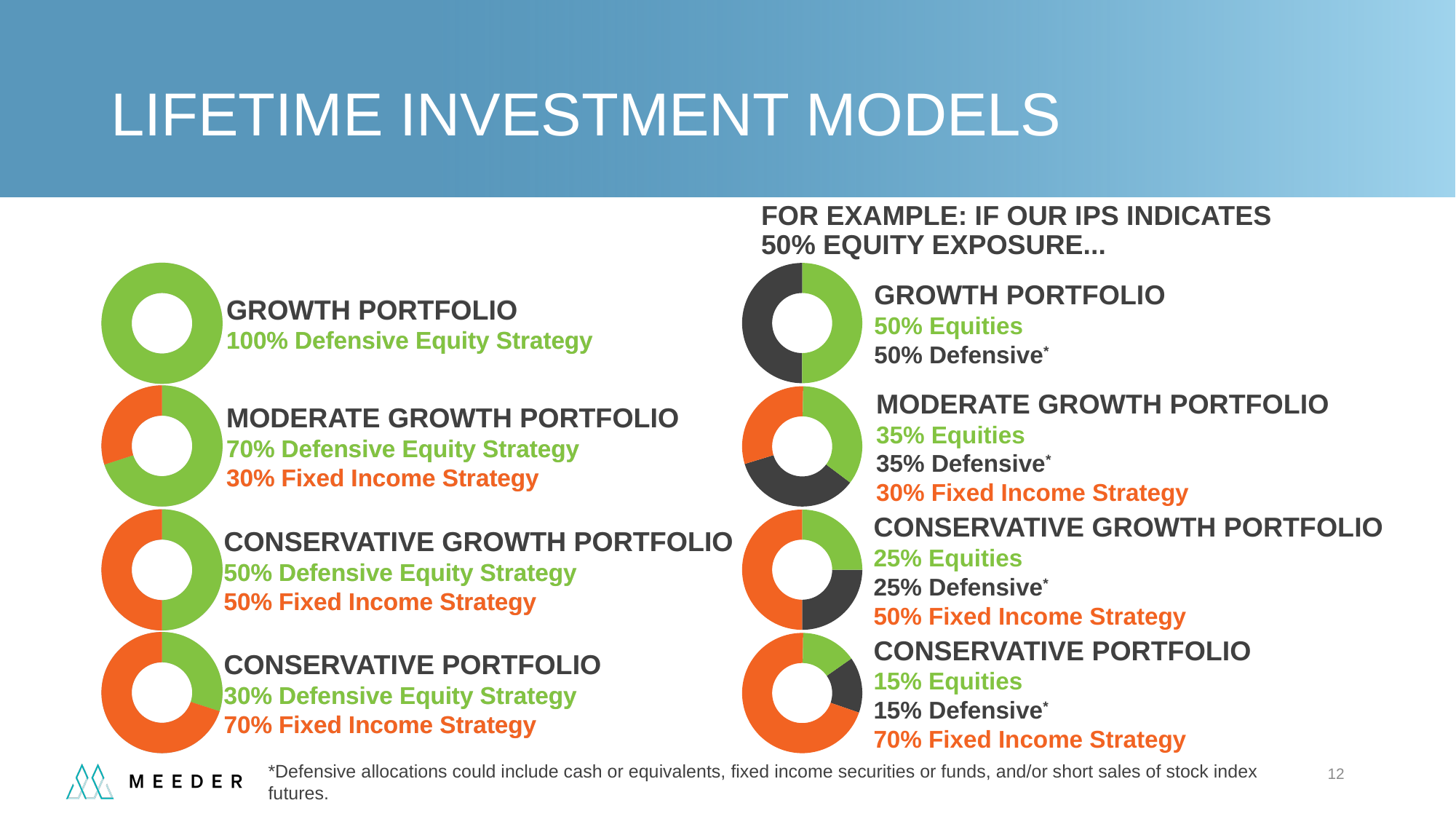

# Lifetime Investment Models
FOR EXAMPLE: IF OUR IPS INDICATES
50% EQUITY EXPOSURE...

### Chart

| Category | Sales |
|---|---|
GROWTH PORTFOLIO
100% Defensive Equity Strategy

### Chart

| Category | Sales |
|---|---|
GROWTH PORTFOLIO
100% Defensive Equity Strategy

### Chart

| Category | Sales |
|---|---|
GROWTH PORTFOLIO
50% Equities
50% Defensive*

### Chart

| Category | Sales |
|---|---|
MODERATE GROWTH PORTFOLIO
70% Defensive Equity Strategy
30% Fixed Income Strategy

### Chart

| Category | Sales |
|---|---|
MODERATE GROWTH PORTFOLIO
70% Defensive Equity Strategy
30% Fixed Income Strategy

### Chart

| Category | Sales |
|---|---|
MODERATE GROWTH PORTFOLIO
35% Equities
35% Defensive*
30% Fixed Income Strategy

### Chart

| Category | Sales |
|---|---|
CONSERVATIVE GROWTH PORTFOLIO
50% Defensive Equity Strategy
50% Fixed Income Strategy

### Chart

| Category | Sales |
|---|---|
CONSERVATIVE GROWTH PORTFOLIO
50% Defensive Equity Strategy
50% Fixed Income Strategy

### Chart

| Category | Sales |
|---|---|
CONSERVATIVE GROWTH PORTFOLIO
25% Equities
25% Defensive*
50% Fixed Income Strategy

### Chart

| Category | Sales |
|---|---|
CONSERVATIVE PORTFOLIO
30% Defensive Equity Strategy
70% Fixed Income Strategy

### Chart

| Category | Sales |
|---|---|
CONSERVATIVE PORTFOLIO
30% Defensive Equity Strategy
70% Fixed Income Strategy

### Chart

| Category | Sales |
|---|---|
CONSERVATIVE PORTFOLIO
15% Equities
15% Defensive*
70% Fixed Income Strategy
*Defensive allocations could include cash or equivalents, fixed income securities or funds, and/or short sales of stock index futures.
12